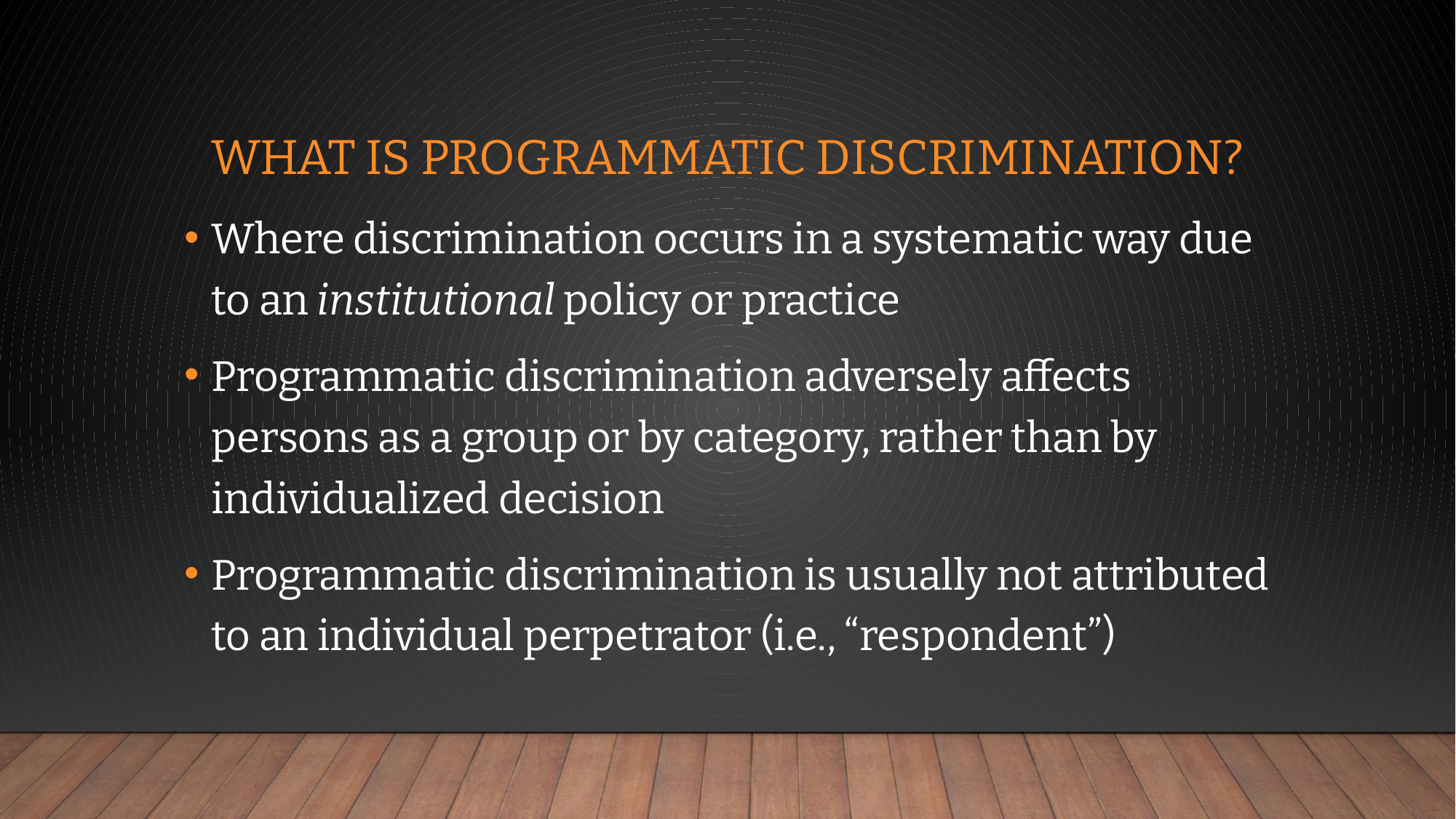

# What is programmatic discrimination?
Where discrimination occurs in a systematic way due to an institutional policy or practice
Programmatic discrimination adversely affects persons as a group or by category, rather than by individualized decision
Programmatic discrimination is usually not attributed to an individual perpetrator (i.e., “respondent”)